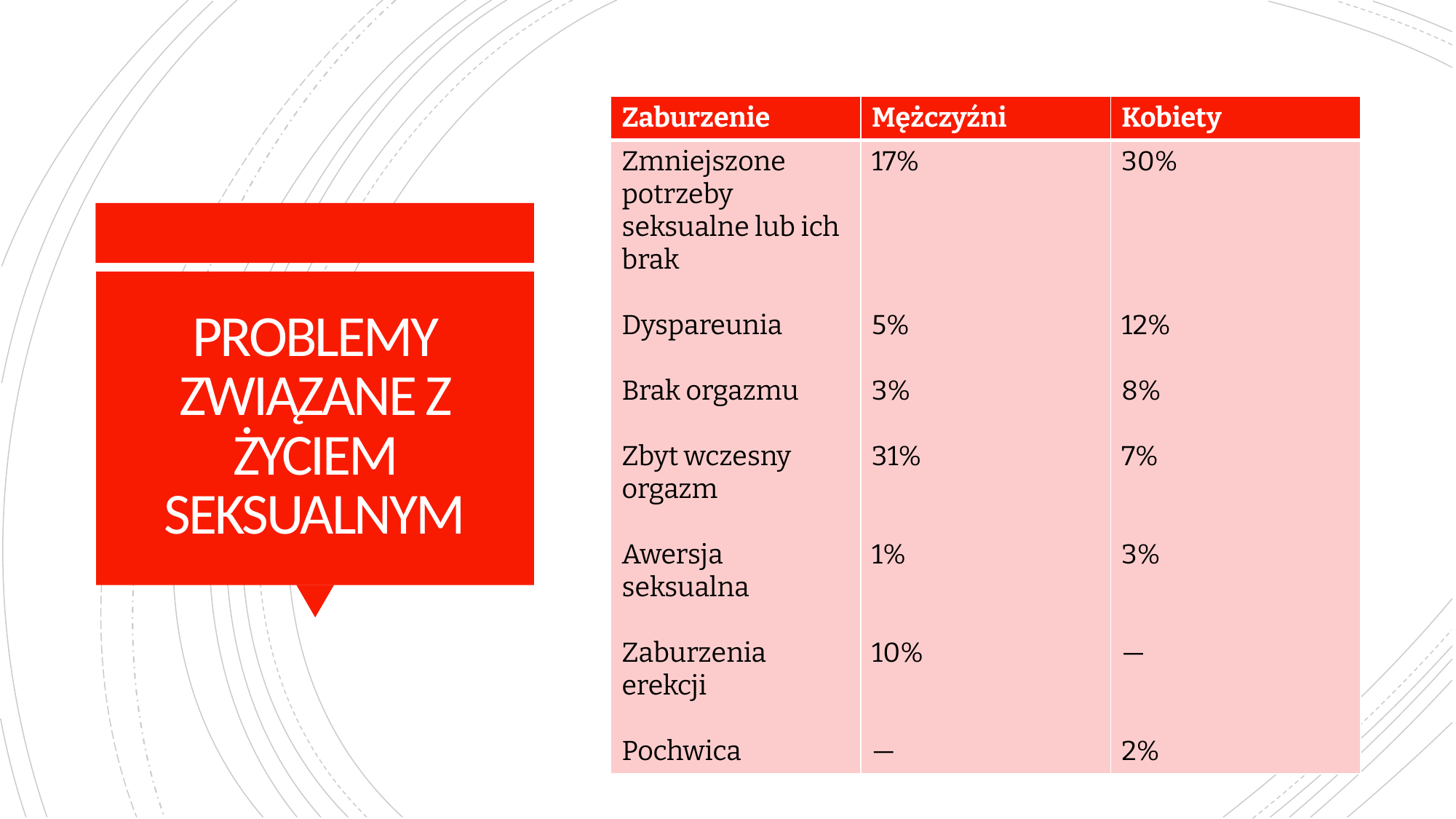

| Zaburzenie | Mężczyźni | Kobiety |
| --- | --- | --- |
| Zmniejszone potrzeby seksualne lub ich brak Dyspareunia Brak orgazmu Zbyt wczesny orgazm Awersja seksualna Zaburzenia erekcji Pochwica | 17% 5% 3% 31% 1% 10% — | 30% 12% 8% 7% 3% — 2% |
# PROBLEMY ZWIĄZANE Z ŻYCIEM SEKSUALNYM